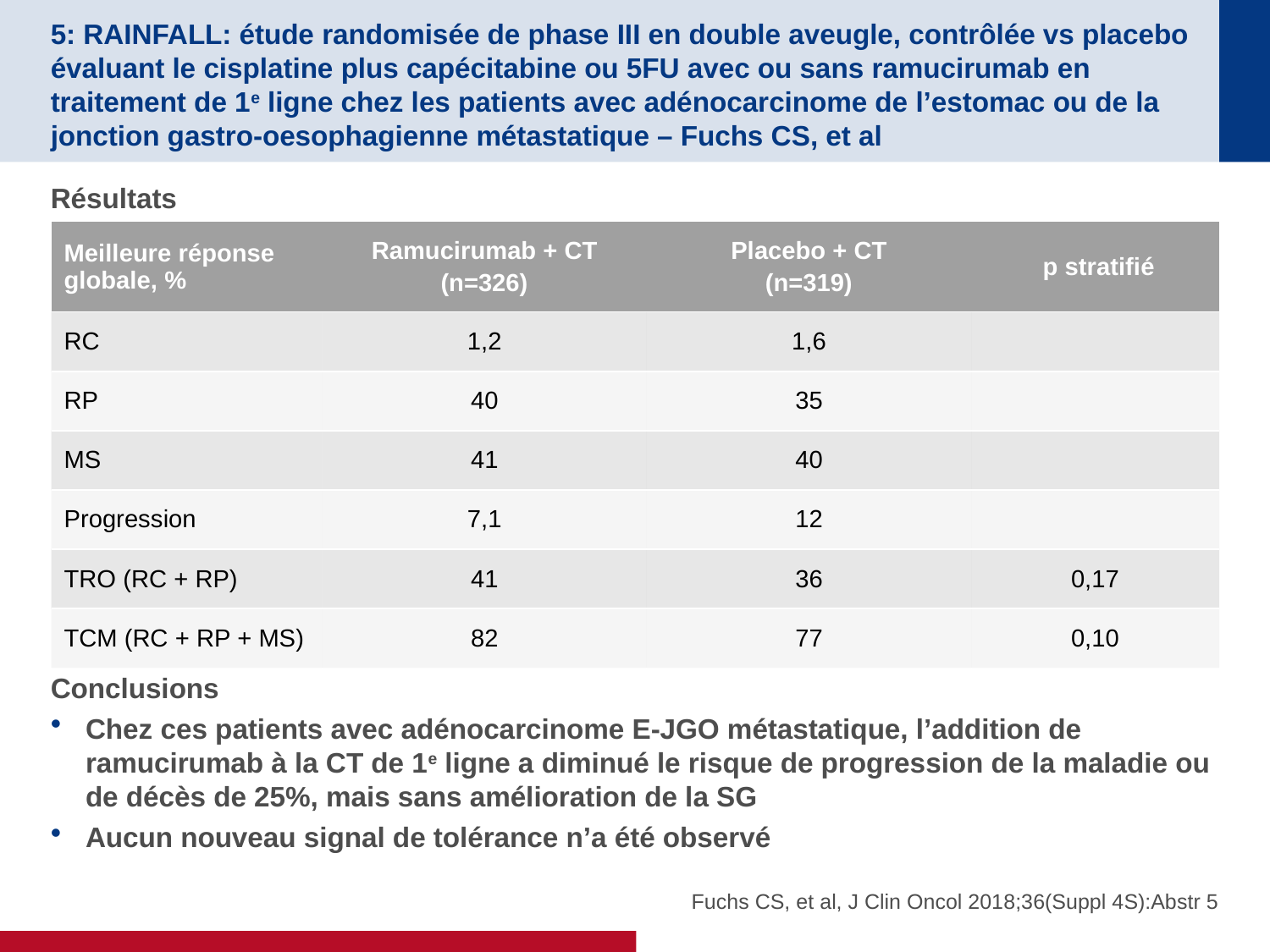

# 5: RAINFALL: étude randomisée de phase III en double aveugle, contrôlée vs placebo évaluant le cisplatine plus capécitabine ou 5FU avec ou sans ramucirumab en traitement de 1e ligne chez les patients avec adénocarcinome de l’estomac ou de la jonction gastro-oesophagienne métastatique – Fuchs CS, et al
Résultats

Conclusions
Chez ces patients avec adénocarcinome E-JGO métastatique, l’addition de ramucirumab à la CT de 1e ligne a diminué le risque de progression de la maladie ou de décès de 25%, mais sans amélioration de la SG
Aucun nouveau signal de tolérance n’a été observé
| Meilleure réponse globale, % | Ramucirumab + CT (n=326) | Placebo + CT (n=319) | p stratifié |
| --- | --- | --- | --- |
| RC | 1,2 | 1,6 |  |
| RP | 40 | 35 |  |
| MS | 41 | 40 |  |
| Progression | 7,1 | 12 |  |
| TRO (RC + RP) | 41 | 36 | 0,17 |
| TCM (RC + RP + MS) | 82 | 77 | 0,10 |
Fuchs CS, et al, J Clin Oncol 2018;36(Suppl 4S):Abstr 5